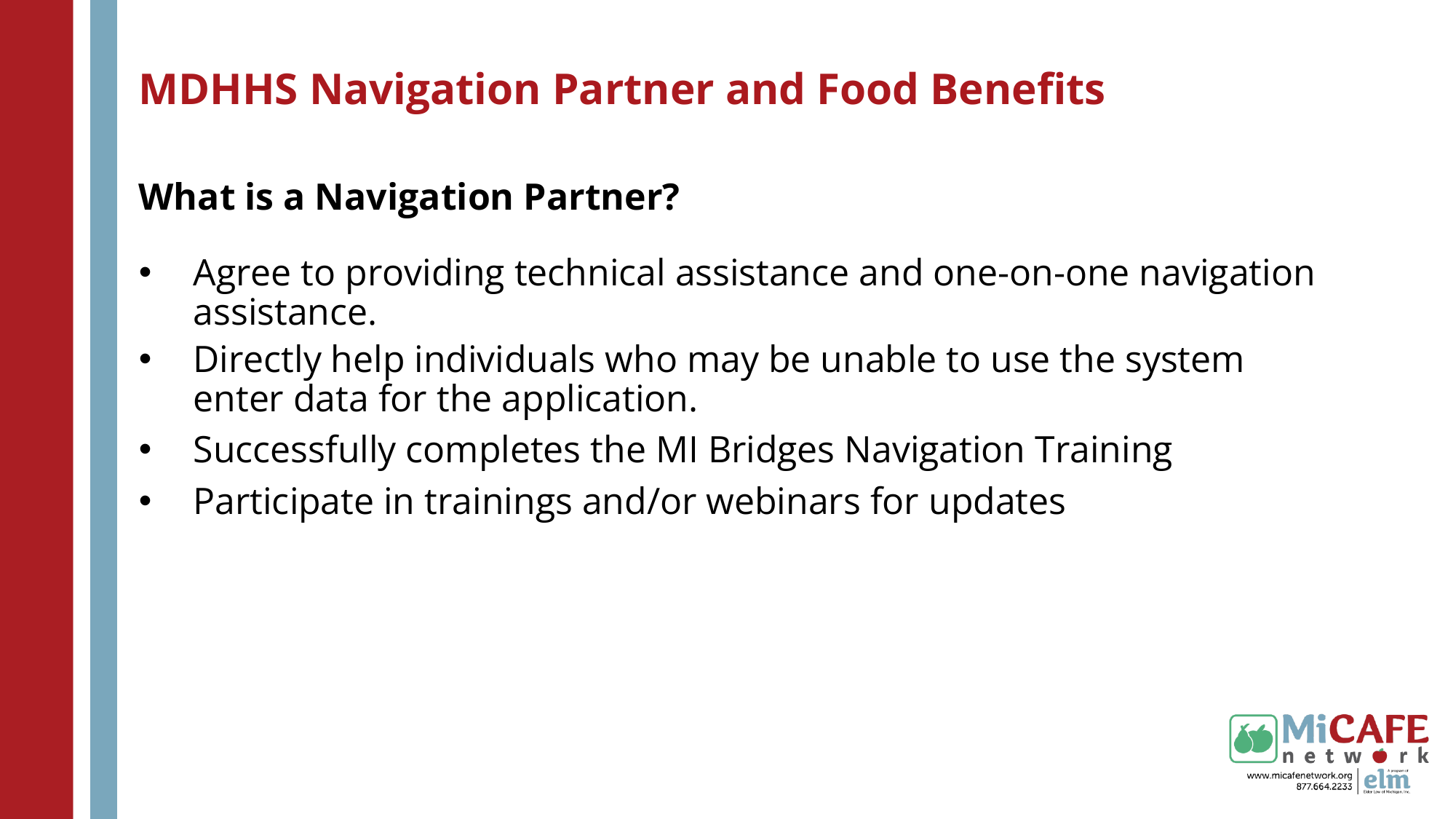

MDHHS Navigation Partner and Food Benefits
# What is a Navigation Partner?
Agree to providing technical assistance and one-on-one navigation assistance.
Directly help individuals who may be unable to use the system enter data for the application.
Successfully completes the MI Bridges Navigation Training
Participate in trainings and/or webinars for updates